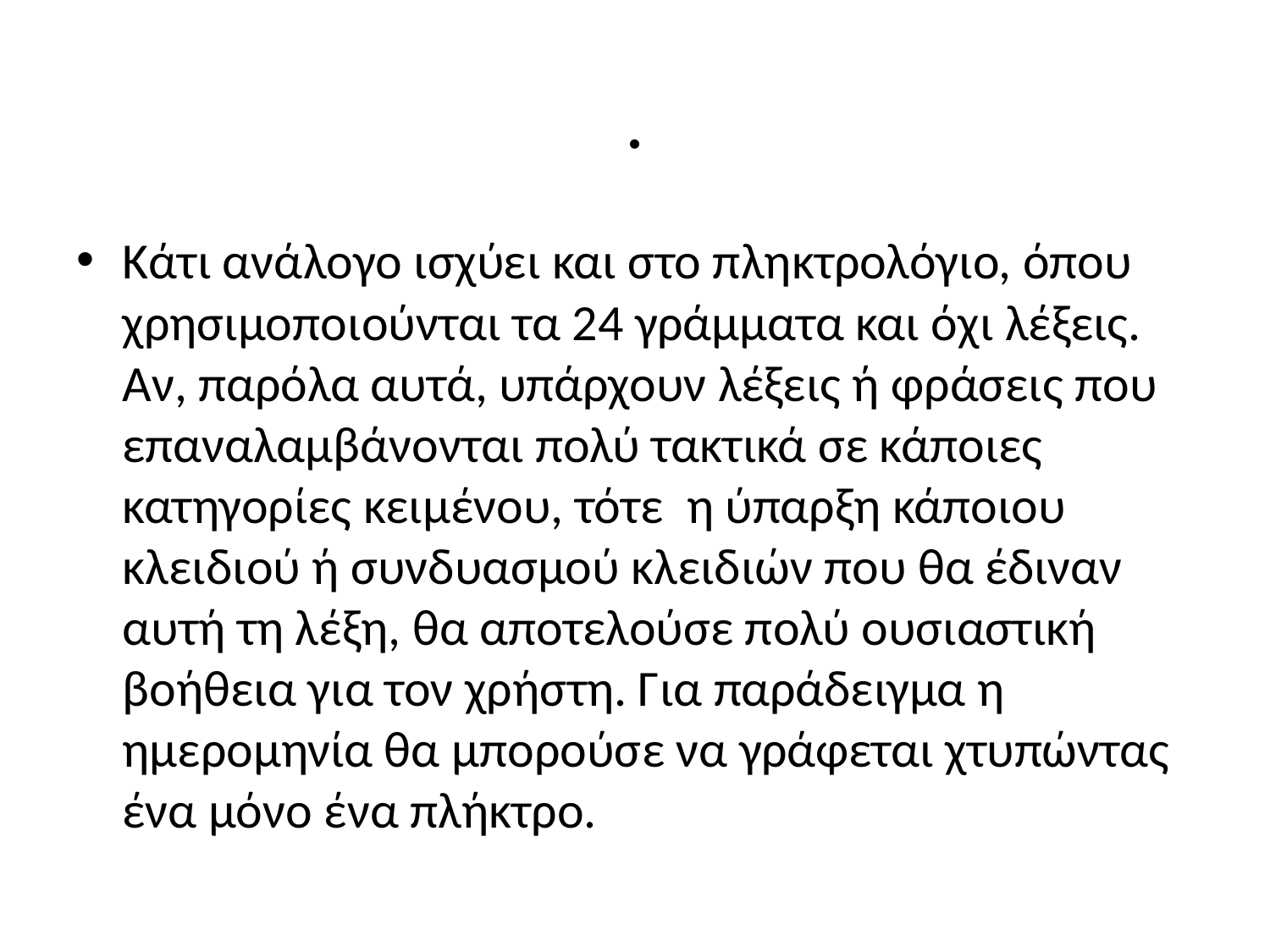

# .
Κάτι ανάλογο ισχύει και στο πληκτρολόγιο, όπου χρησιμοποιούνται τα 24 γράμματα και όχι λέξεις. Αν, παρόλα αυτά, υπάρχουν λέξεις ή φράσεις που επαναλαμβάνονται πολύ τακτικά σε κάποιες κατηγορίες κειμένου, τότε  η ύπαρξη κάποιου κλειδιού ή συνδυασμού κλειδιών που θα έδιναν αυτή τη λέξη, θα αποτελούσε πολύ ουσιαστική βοήθεια για τον χρήστη. Για παράδειγμα η ημερομηνία θα μπορούσε να γράφεται χτυπώντας ένα μόνο ένα πλήκτρο.